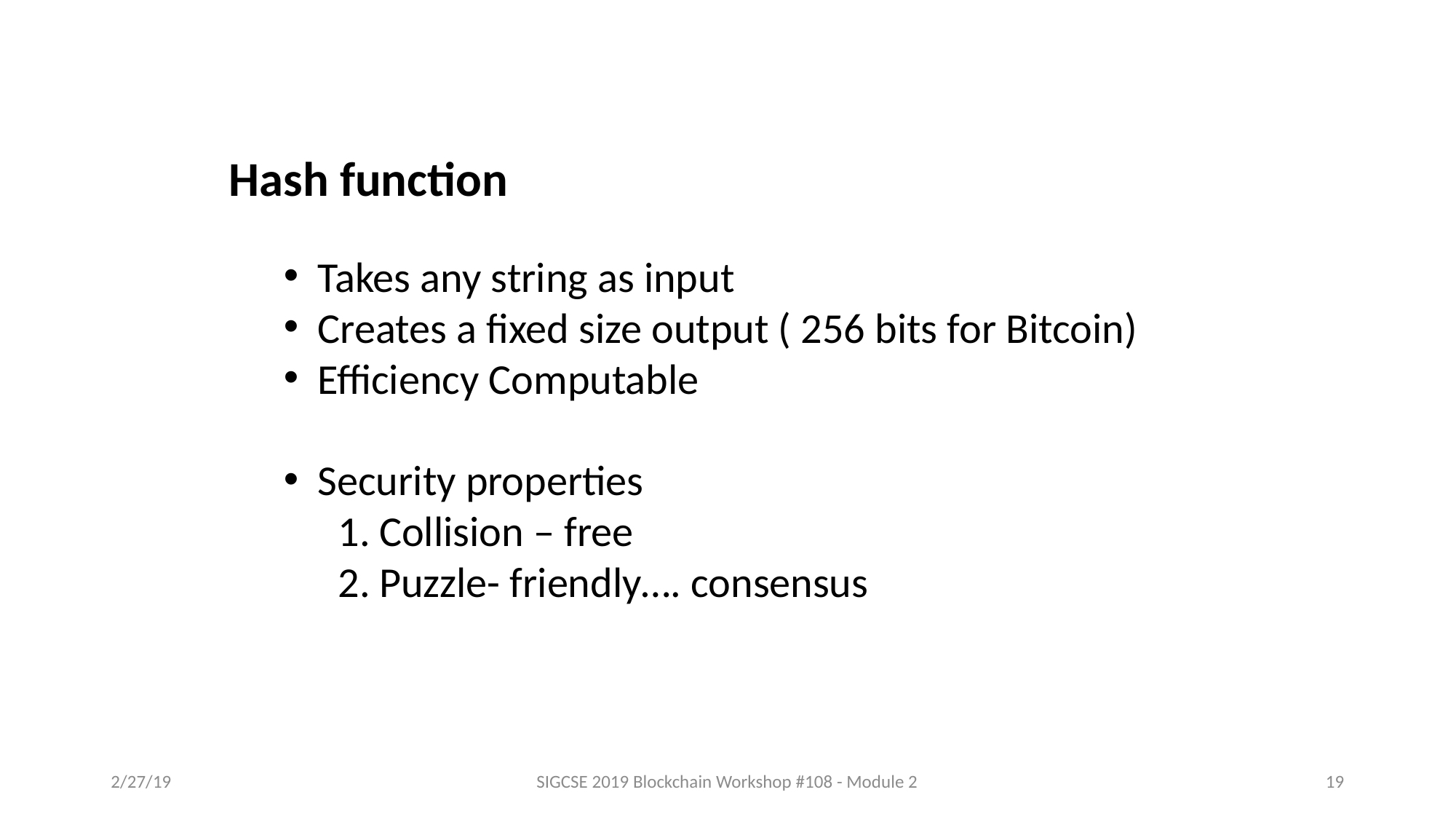

Hash function

Takes any string as input
Creates a fixed size output ( 256 bits for Bitcoin)
Efficiency Computable

Security properties
Collision – free
Puzzle- friendly…. consensus
2/27/19
SIGCSE 2019 Blockchain Workshop #108 - Module 2
19